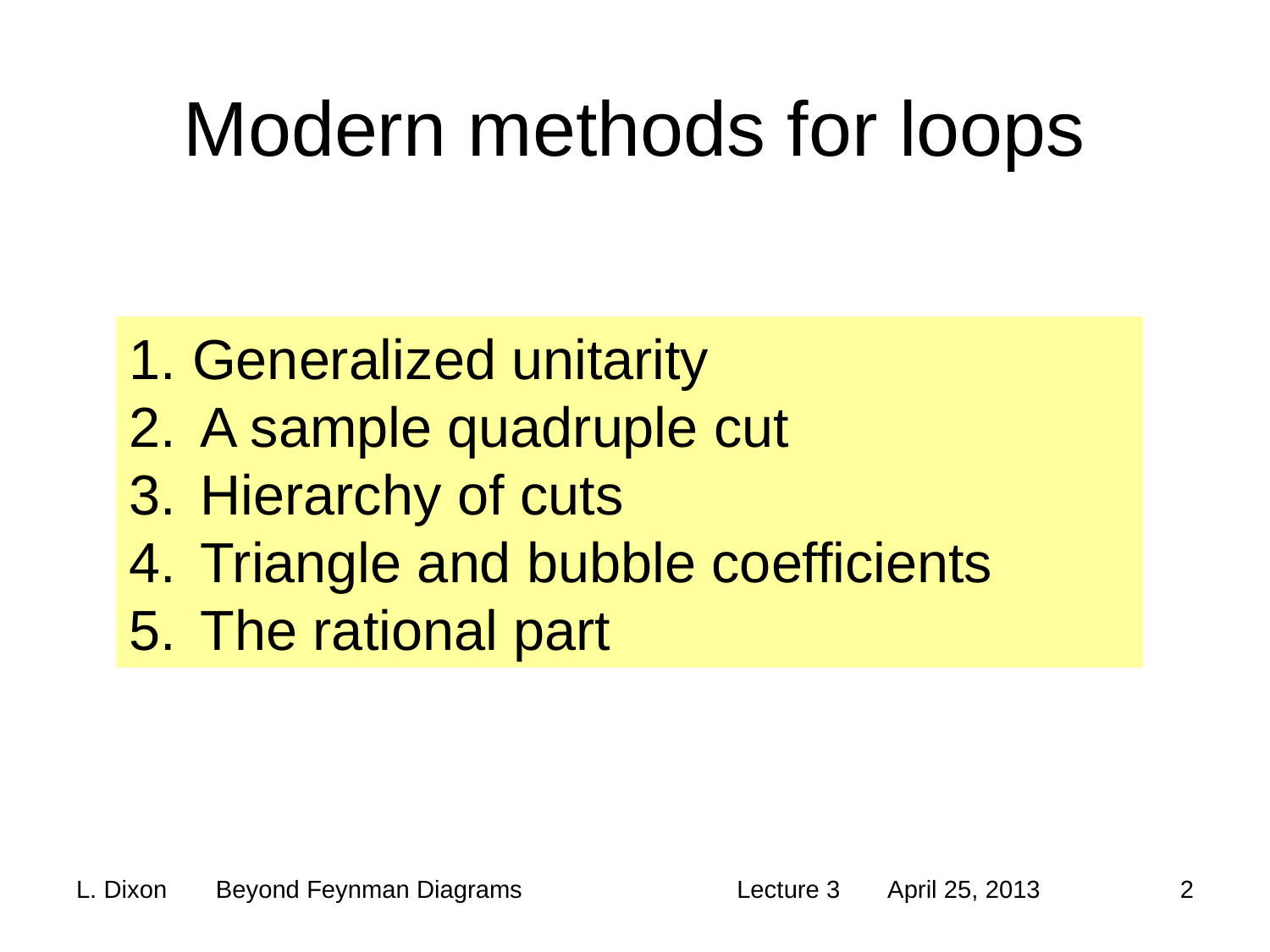

# Modern methods for loops
Generalized unitarity
A sample quadruple cut
Hierarchy of cuts
Triangle and bubble coefficients
The rational part
2
L. Dixon       Beyond Feynman Diagrams
Lecture 3       April 25, 2013